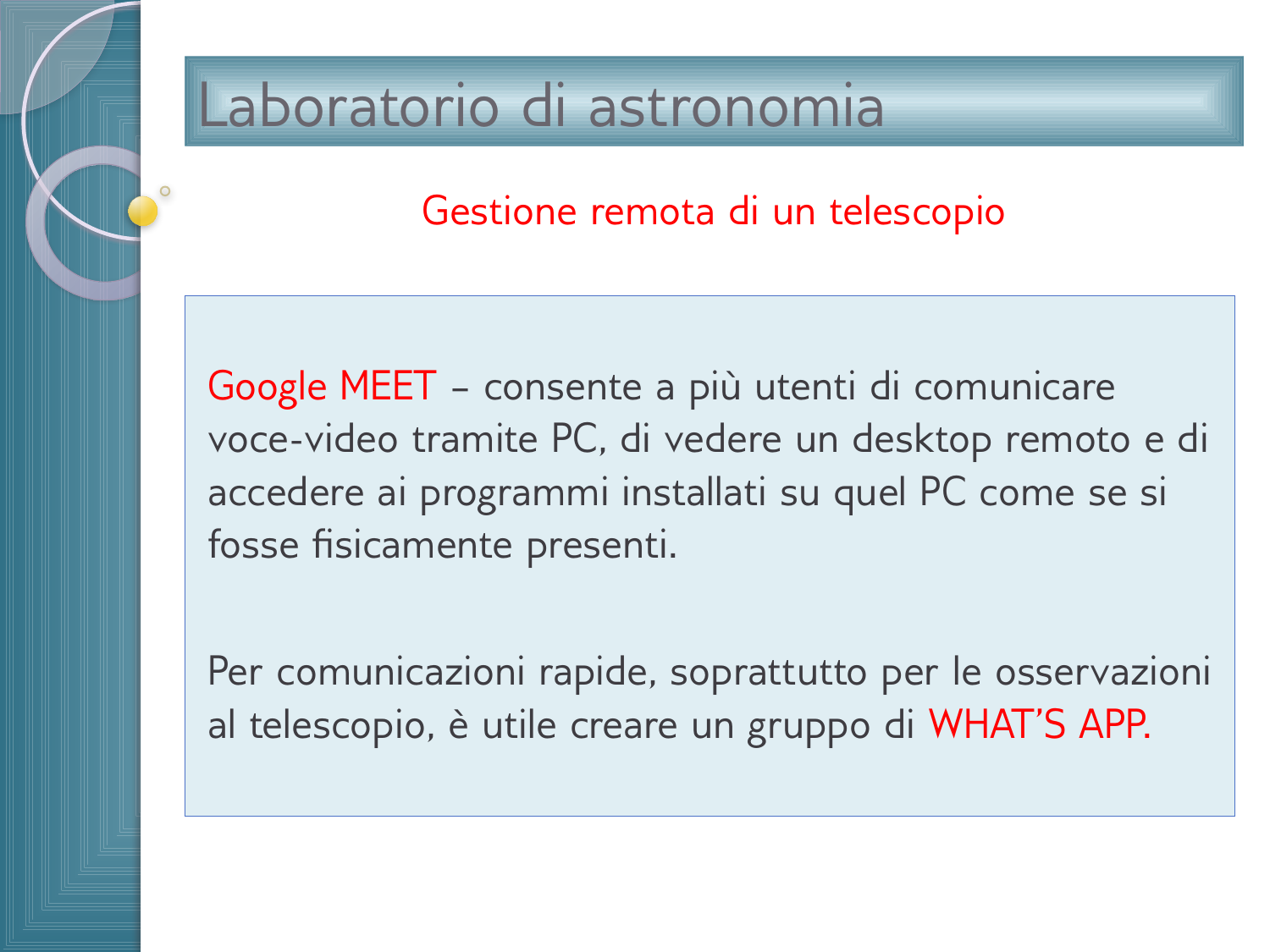

# Laboratorio di astronomia
Gestione remota di un telescopio
Google MEET – consente a più utenti di comunicare voce-video tramite PC, di vedere un desktop remoto e di accedere ai programmi installati su quel PC come se si fosse fisicamente presenti.

Per comunicazioni rapide, soprattutto per le osservazioni al telescopio, è utile creare un gruppo di WHAT’S APP.